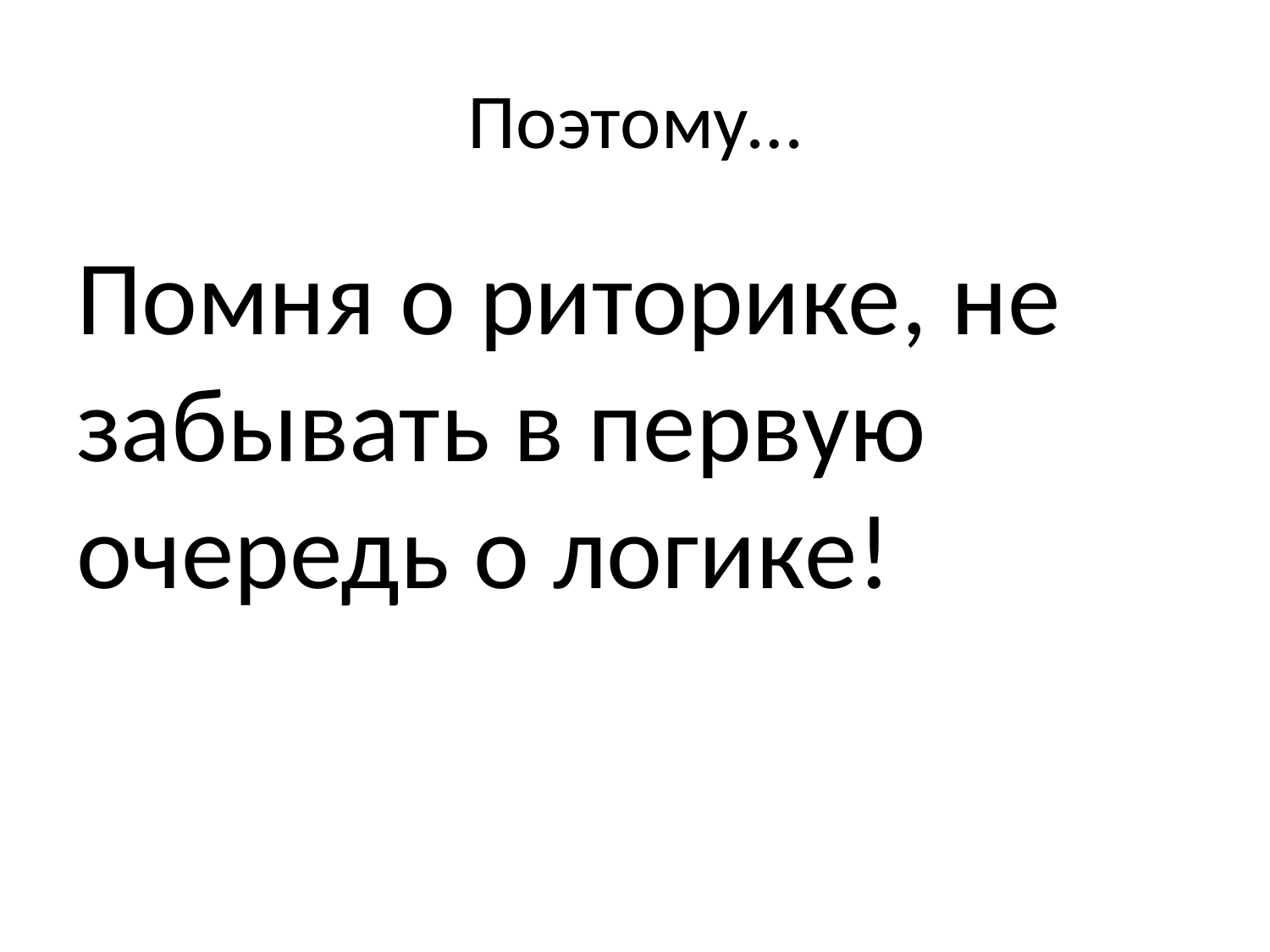

# Поэтому…
Помня о риторике, не забывать в первую очередь о логике!